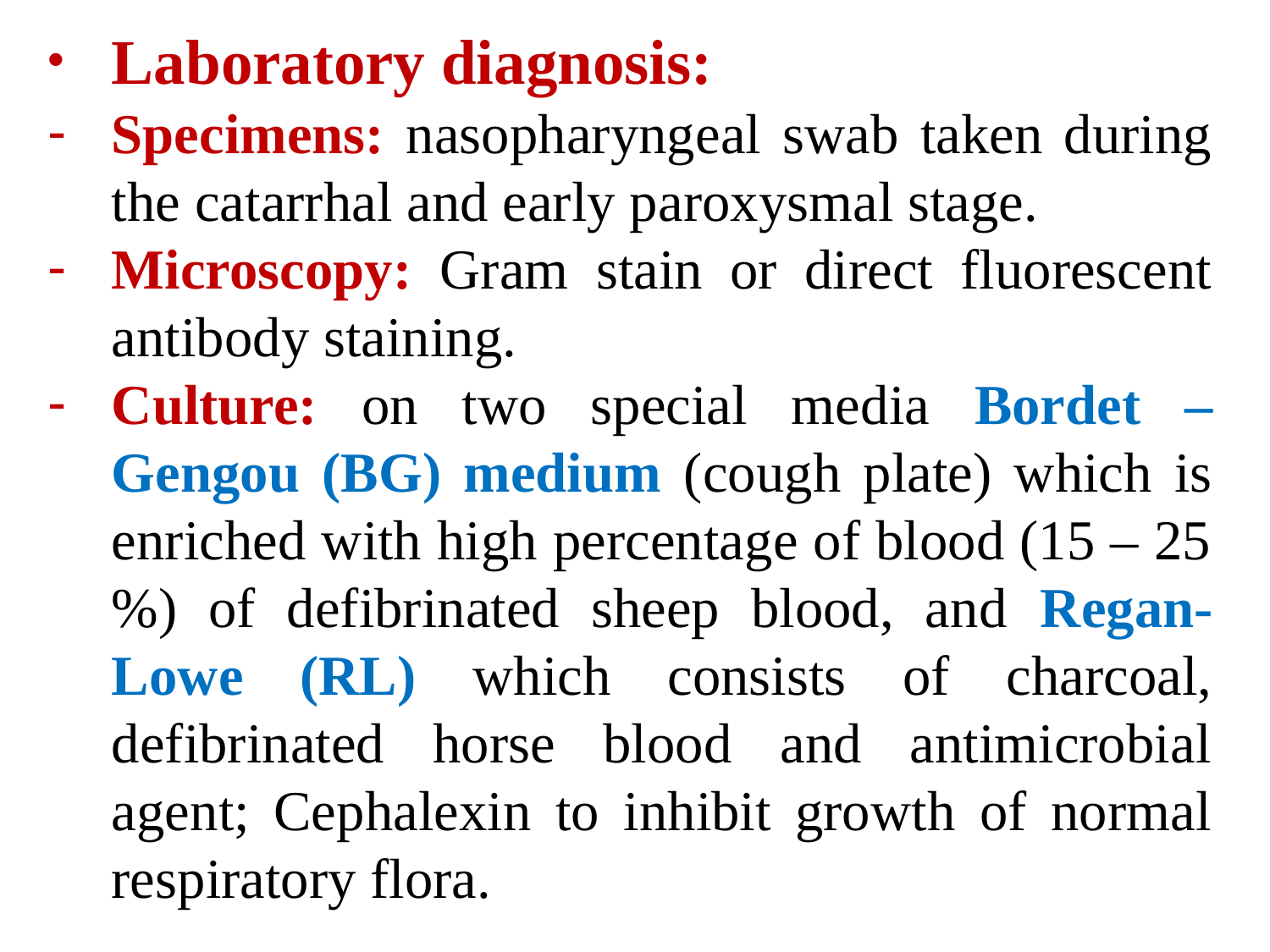

Laboratory diagnosis:
Specimens: nasopharyngeal swab taken during the catarrhal and early paroxysmal stage.
Microscopy: Gram stain or direct fluorescent antibody staining.
Culture: on two special media Bordet – Gengou (BG) medium (cough plate) which is enriched with high percentage of blood (15 – 25 %) of defibrinated sheep blood, and Regan-Lowe (RL) which consists of charcoal, defibrinated horse blood and antimicrobial agent; Cephalexin to inhibit growth of normal respiratory flora.